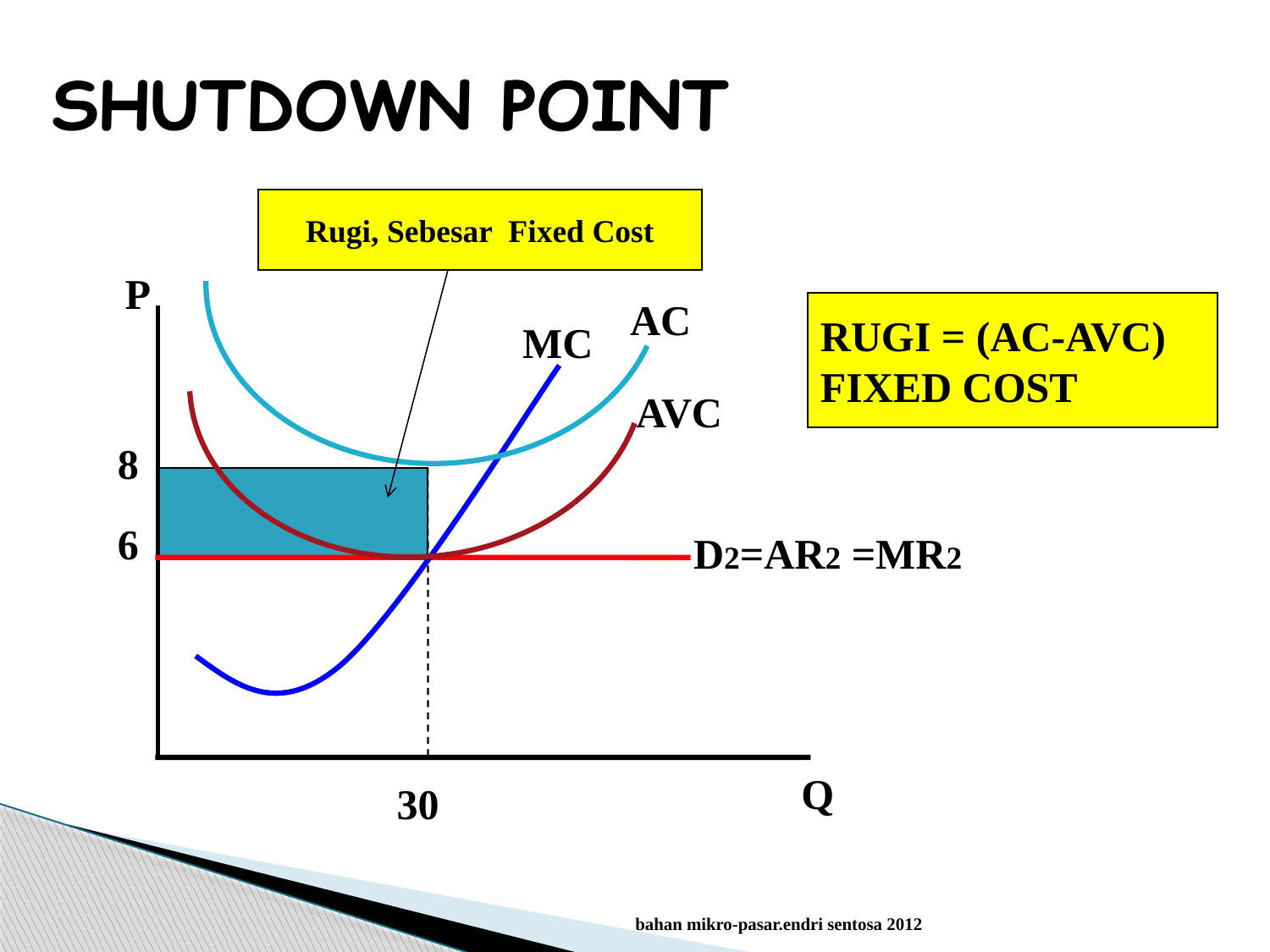

SHUTDOWN POINT
Rugi, Sebesar  Fixed Cost
P

RUGI = (AC-AVC)
FIXED COST

8

6
D2=AR2 =MR2

Q
30
AC
AVC
MC

bahan mikro-pasar.endri sentosa 2012